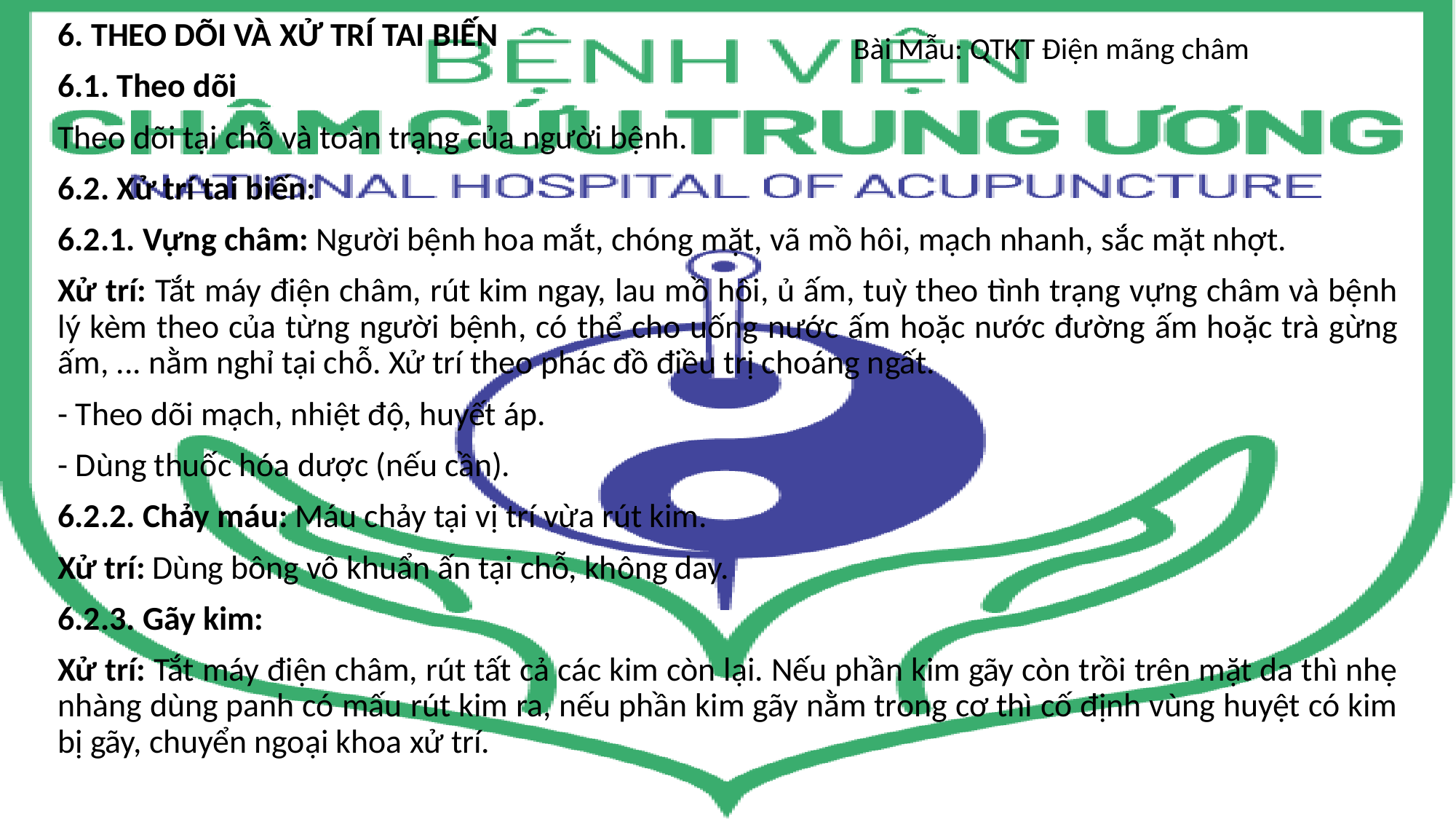

# Bài Mẫu: QTKT Điện mãng châm
6. THEO DÕI VÀ XỬ TRÍ TAI BIẾN
6.1. Theo dõi
Theo dõi tại chỗ và toàn trạng của người bệnh.
6.2. Xử trí tai biến:
6.2.1. Vựng châm: Người bệnh hoa mắt, chóng mặt, vã mồ hôi, mạch nhanh, sắc mặt nhợt.
Xử trí: Tắt máy điện châm, rút kim ngay, lau mồ hôi, ủ ấm, tuỳ theo tình trạng vựng châm và bệnh lý kèm theo của từng người bệnh, có thể cho uống nước ấm hoặc nước đường ấm hoặc trà gừng ấm, ... nằm nghỉ tại chỗ. Xử trí theo phác đồ điều trị choáng ngất.
- Theo dõi mạch, nhiệt độ, huyết áp.
- Dùng thuốc hóa dược (nếu cần).
6.2.2. Chảy máu: Máu chảy tại vị trí vừa rút kim.
Xử trí: Dùng bông vô khuẩn ấn tại chỗ, không day.
6.2.3. Gãy kim:
Xử trí: Tắt máy điện châm, rút tất cả các kim còn lại. Nếu phần kim gãy còn trồi trên mặt da thì nhẹ nhàng dùng panh có mấu rút kim ra, nếu phần kim gãy nằm trong cơ thì cố định vùng huyệt có kim bị gãy, chuyển ngoại khoa xử trí.